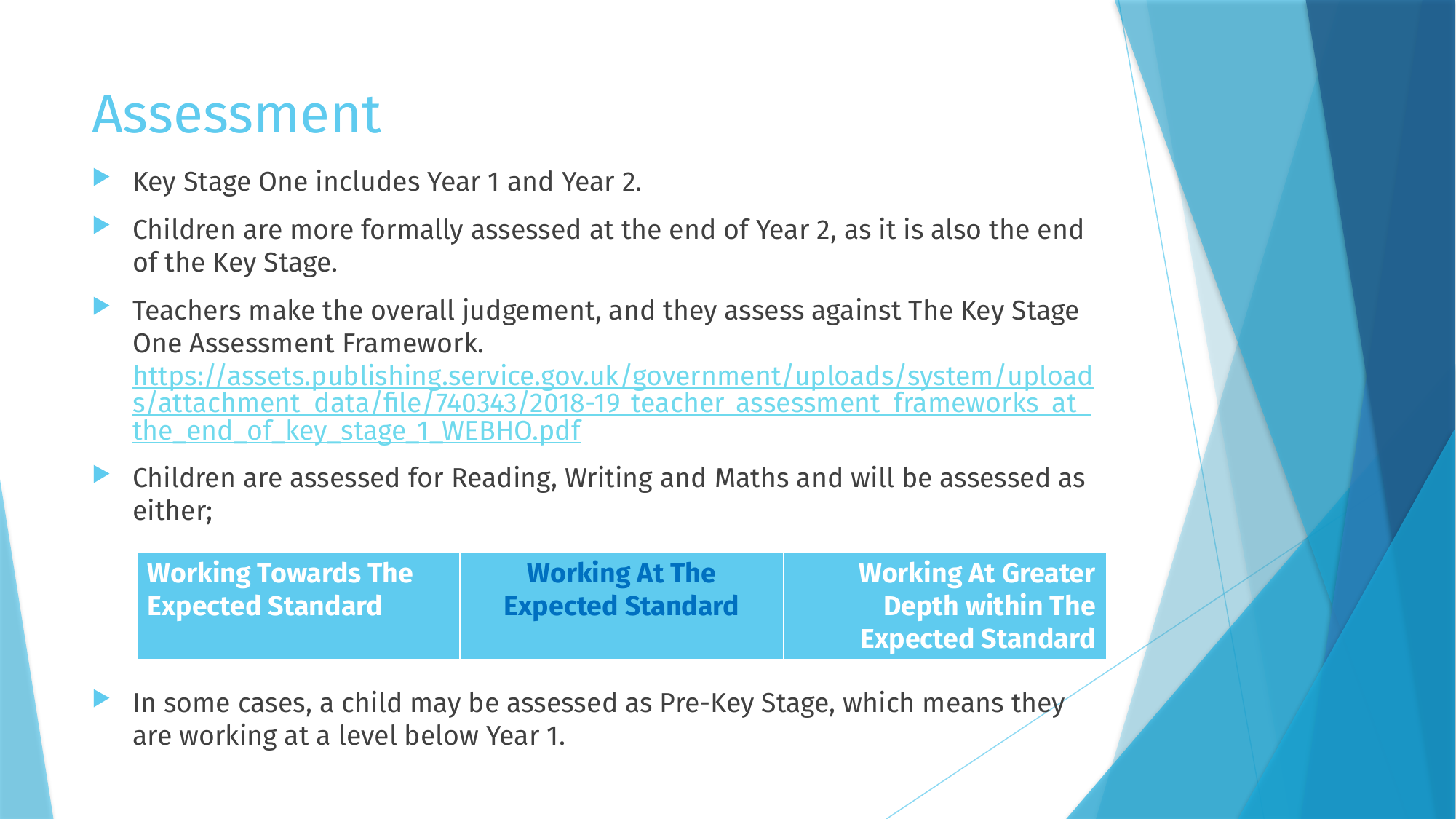

# Assessment
Key Stage One includes Year 1 and Year 2.
Children are more formally assessed at the end of Year 2, as it is also the end of the Key Stage.
Teachers make the overall judgement, and they assess against The Key Stage One Assessment Framework. https://assets.publishing.service.gov.uk/government/uploads/system/uploads/attachment_data/file/740343/2018-19_teacher_assessment_frameworks_at_the_end_of_key_stage_1_WEBHO.pdf
Children are assessed for Reading, Writing and Maths and will be assessed as either;

In some cases, a child may be assessed as Pre-Key Stage, which means they are working at a level below Year 1.

| Working Towards The Expected Standard | Working At The Expected Standard | Working At Greater Depth within The Expected Standard |
| --- | --- | --- |